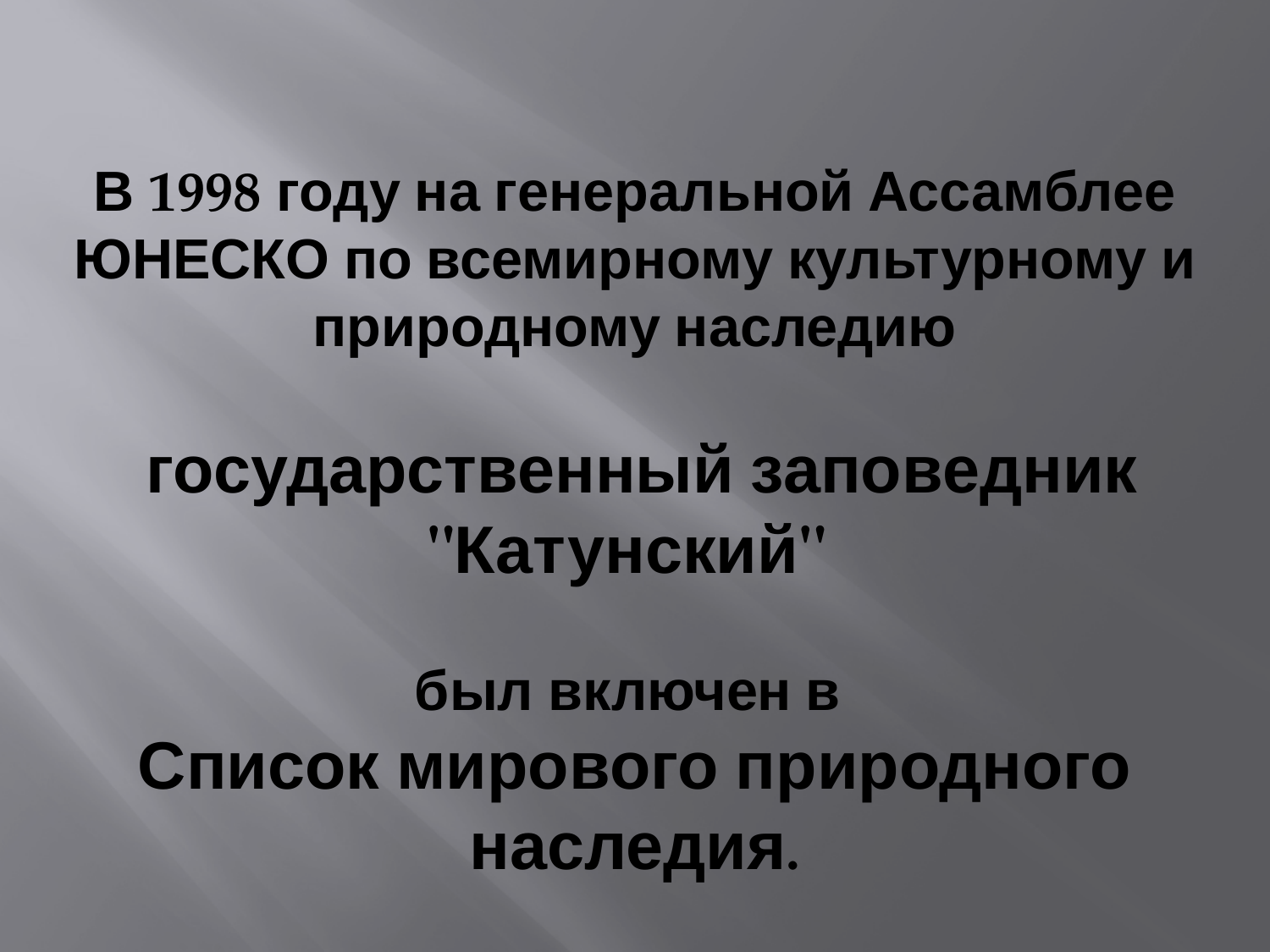

В 1998 году на генеральной Ассамблее ЮНЕСКО по всемирному культурному и природному наследию

 государственный заповедник "Катунский"

был включен в
Список мирового природного наследия.